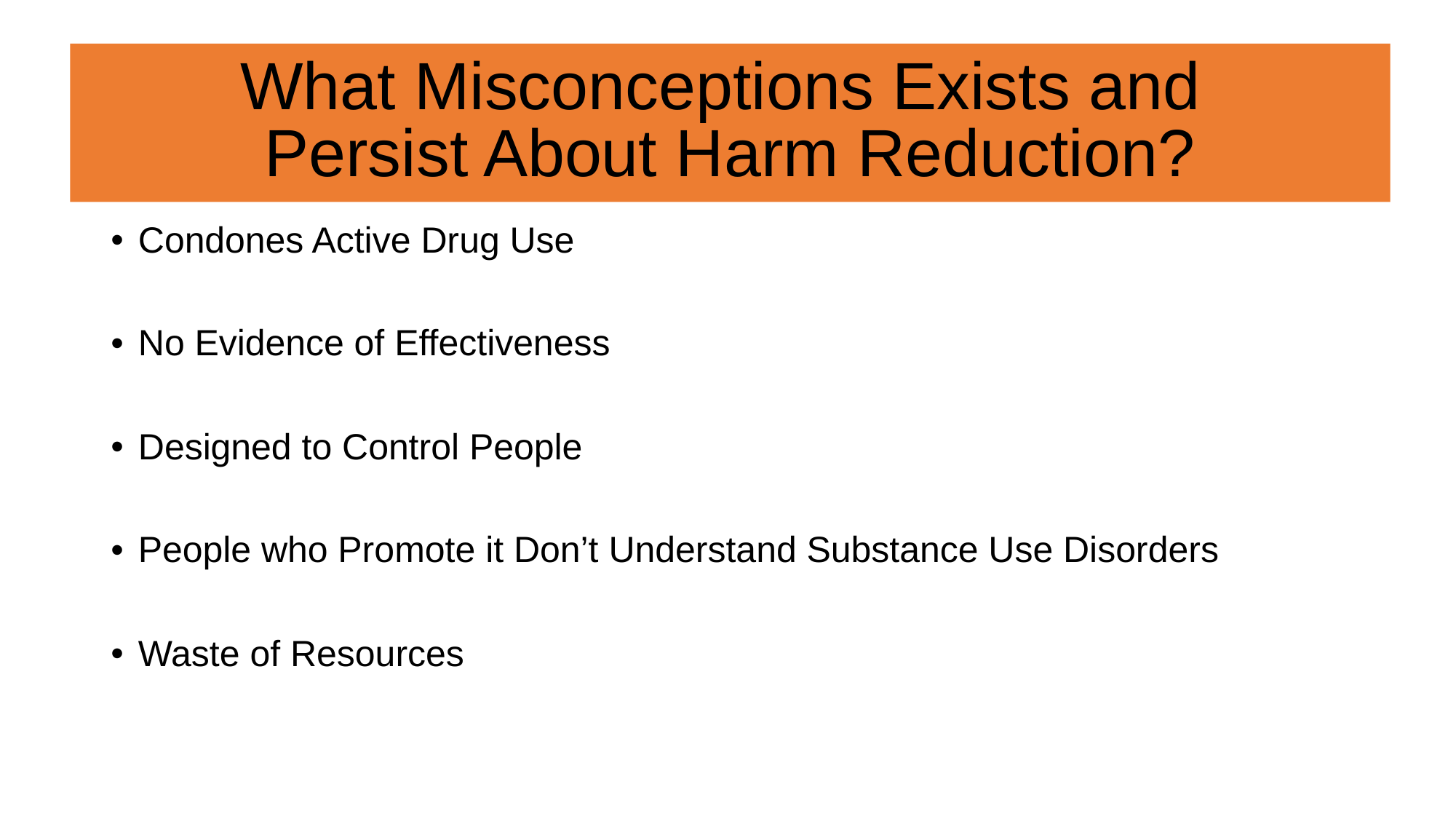

# What Misconceptions Exists and Persist About Harm Reduction?
Condones Active Drug Use

No Evidence of Effectiveness

Designed to Control People

People who Promote it Don’t Understand Substance Use Disorders

Waste of Resources